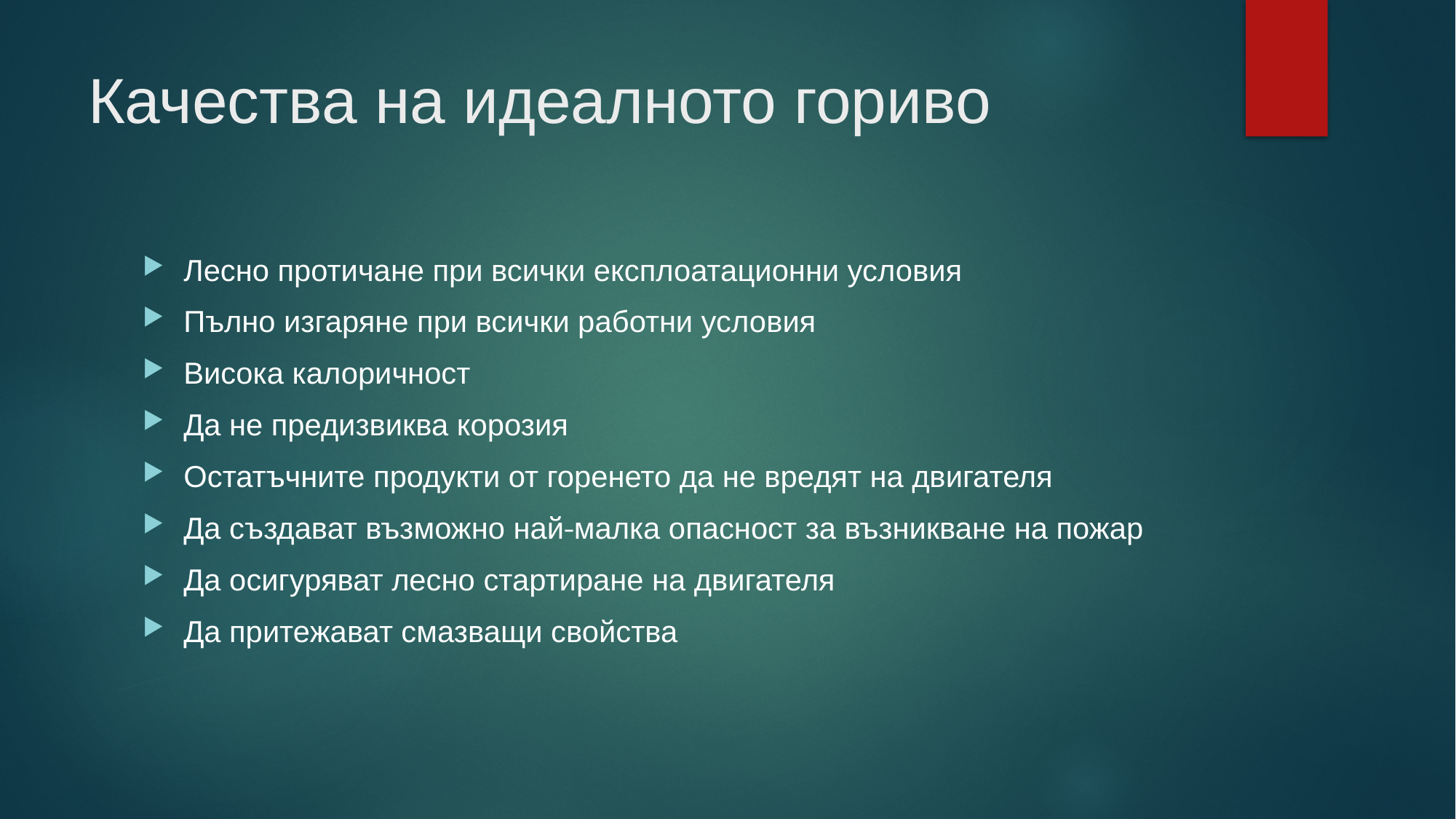

# Качества на идеалното гориво
Лесно протичане при всички експлоатационни условия
Пълно изгаряне при всички работни условия
Висока калоричност
Да не предизвиква корозия
Остатъчните продукти от горенето да не вредят на двигателя
Да създават възможно най-малка опасност за възникване на пожар
Да осигуряват лесно стартиране на двигателя
Да притежават смазващи свойства